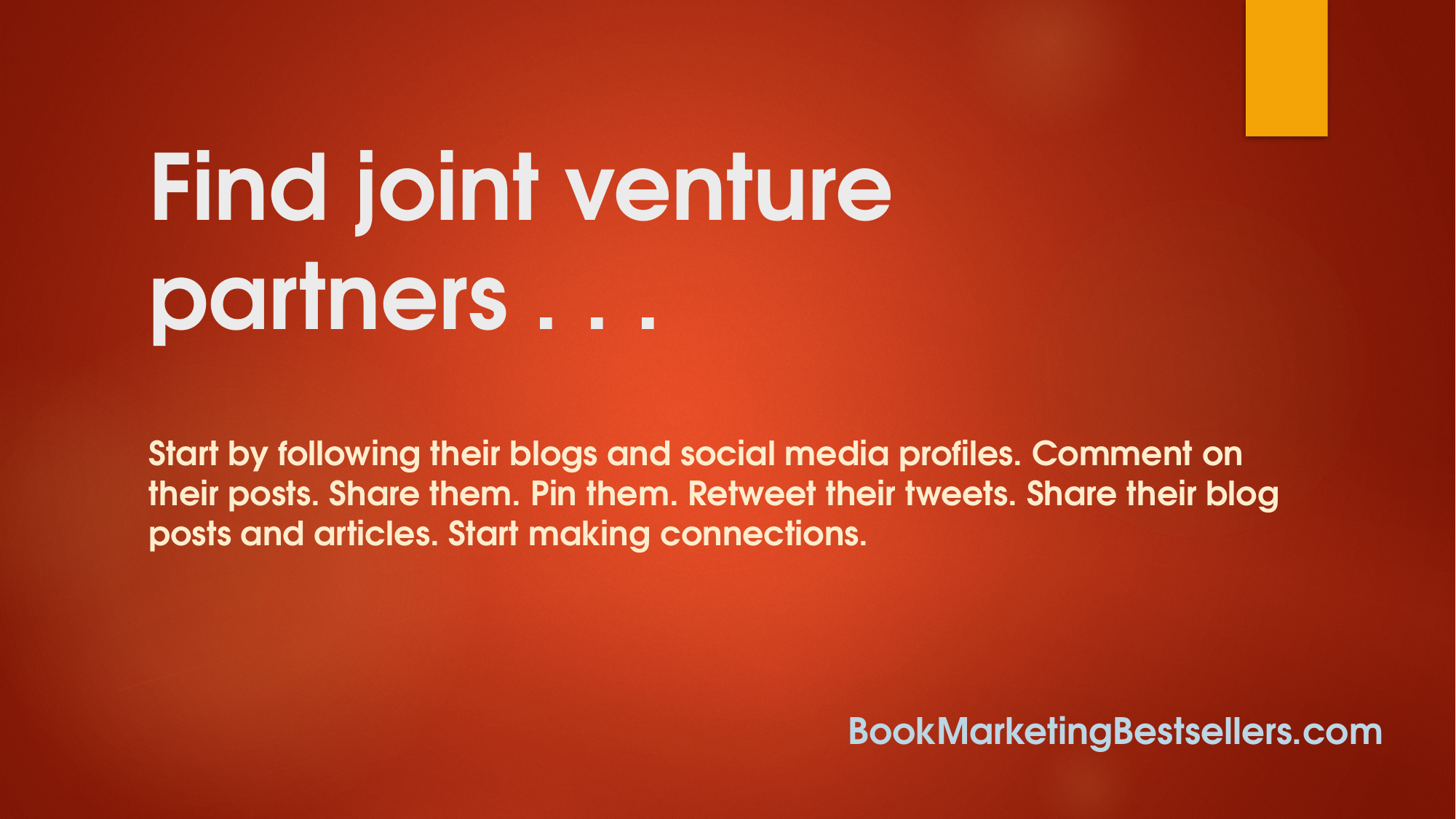

# Find joint venture partners . . .
Start by following their blogs and social media profiles. Comment on their posts. Share them. Pin them. Retweet their tweets. Share their blog posts and articles. Start making connections.
BookMarketingBestsellers.com